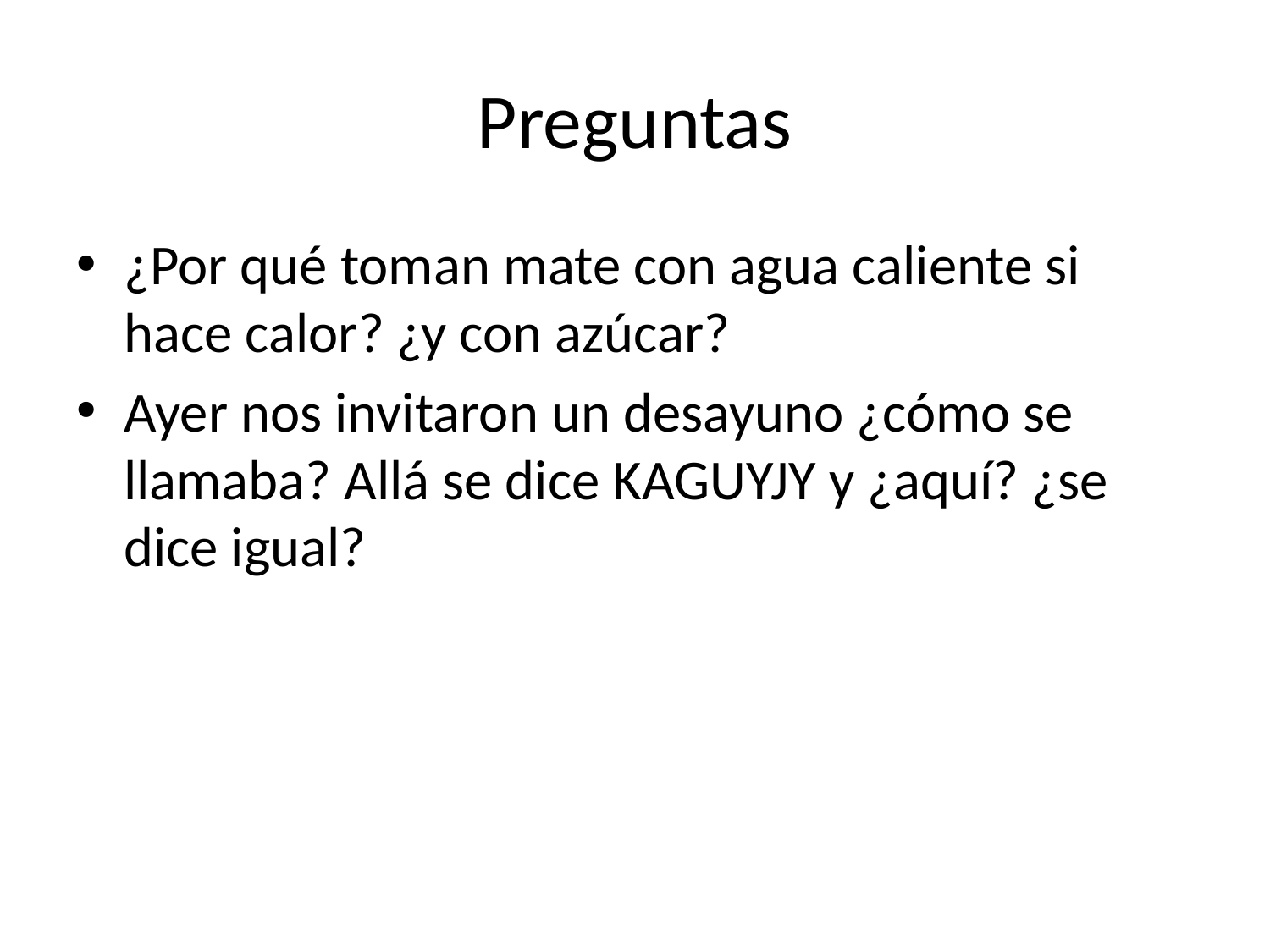

# Preguntas
¿Por qué toman mate con agua caliente si hace calor? ¿y con azúcar?
Ayer nos invitaron un desayuno ¿cómo se llamaba? Allá se dice KAGUYJY y ¿aquí? ¿se dice igual?